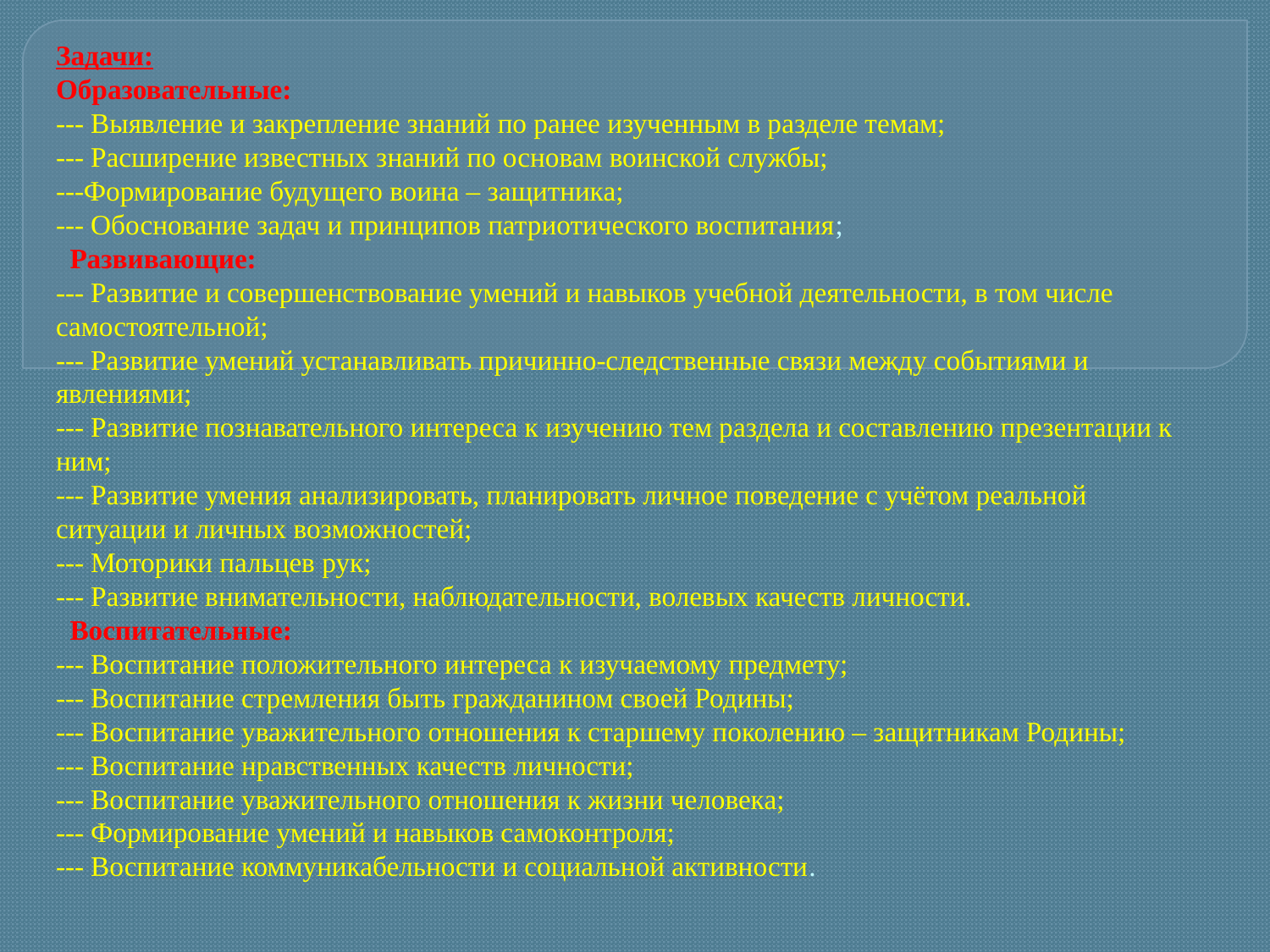

# Задачи: Образовательные: --- Выявление и закрепление знаний по ранее изученным в разделе темам; --- Расширение известных знаний по основам воинской службы; ---Формирование будущего воина – защитника; --- Обоснование задач и принципов патриотического воспитания; Развивающие: --- Развитие и совершенствование умений и навыков учебной деятельности, в том числе самостоятельной; --- Развитие умений устанавливать причинно-следственные связи между событиями и явлениями; --- Развитие познавательного интереса к изучению тем раздела и составлению презентации к ним; --- Развитие умения анализировать, планировать личное поведение с учётом реальной ситуации и личных возможностей; --- Моторики пальцев рук; --- Развитие внимательности, наблюдательности, волевых качеств личности. Воспитательные: --- Воспитание положительного интереса к изучаемому предмету; --- Воспитание стремления быть гражданином своей Родины; --- Воспитание уважительного отношения к старшему поколению – защитникам Родины; --- Воспитание нравственных качеств личности; --- Воспитание уважительного отношения к жизни человека; --- Формирование умений и навыков самоконтроля; --- Воспитание коммуникабельности и социальной активности.